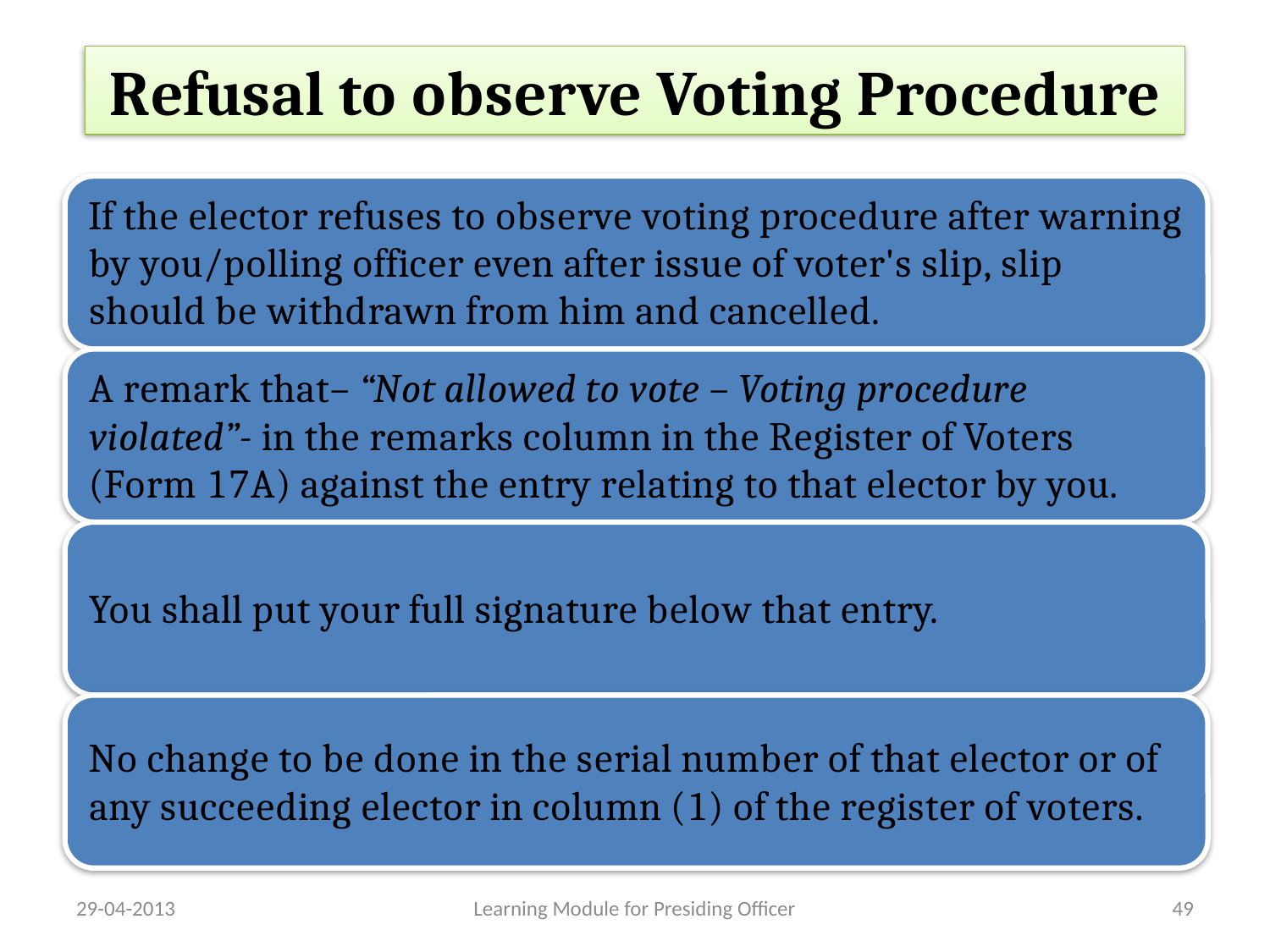

Refusal to observe Voting Procedure
If the elector refuses to observe voting procedure after warning by you/polling officer even after issue of voter's slip, slip should be withdrawn from him and cancelled.
A remark that– “Not allowed to vote – Voting procedure violated”- in the remarks column in the Register of Voters (Form 17A) against the entry relating to that elector by you.
You shall put your full signature below that entry.
No change to be done in the serial number of that elector or of any succeeding elector in column (1) of the register of voters.
29-04-2013
Learning Module for Presiding Officer
49